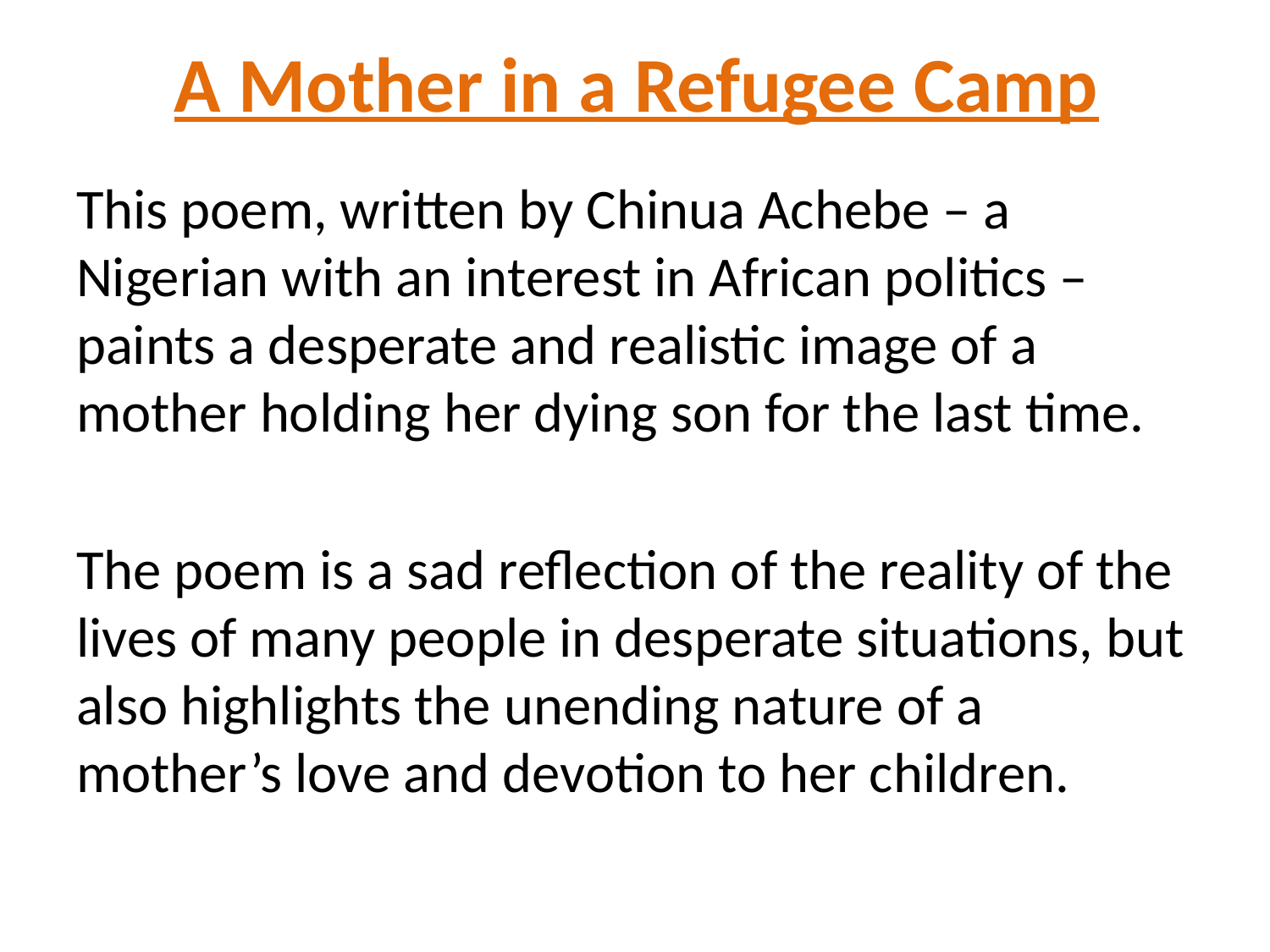

# A Mother in a Refugee Camp
This poem, written by Chinua Achebe – a Nigerian with an interest in African politics – paints a desperate and realistic image of a mother holding her dying son for the last time.

The poem is a sad reflection of the reality of the lives of many people in desperate situations, but also highlights the unending nature of a mother’s love and devotion to her children.